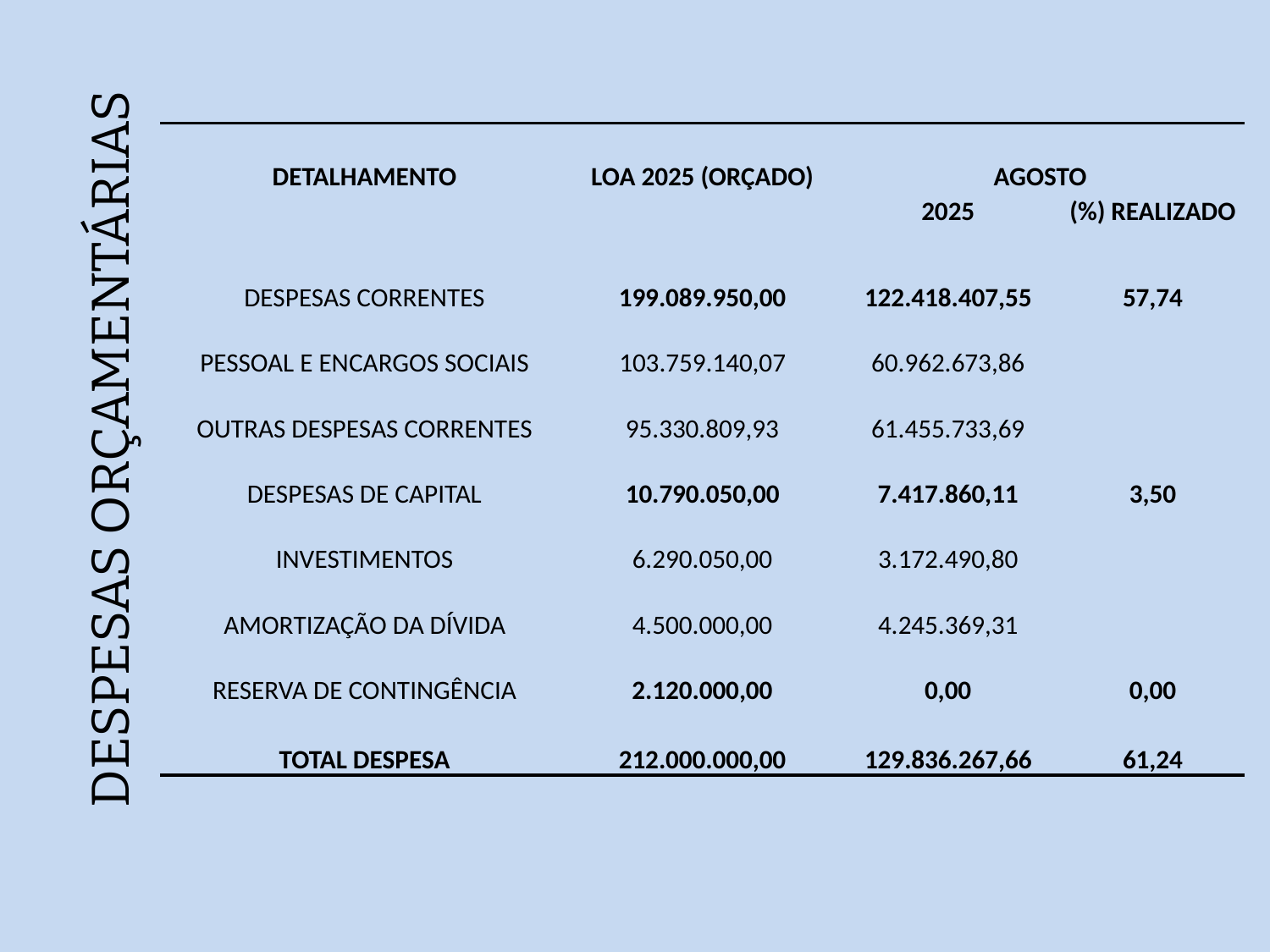

DESPESAS ORÇAMENTÁRIAS
| DETALHAMENTO | LOA 2025 (ORÇADO) | AGOSTO |  |
| --- | --- | --- | --- |
|  |  | 2025 | (%) REALIZADO |
| DESPESAS CORRENTES | 199.089.950,00 | 122.418.407,55 | 57,74 |
| PESSOAL E ENCARGOS SOCIAIS | 103.759.140,07 | 60.962.673,86 |  |
| OUTRAS DESPESAS CORRENTES | 95.330.809,93 | 61.455.733,69 |  |
| DESPESAS DE CAPITAL | 10.790.050,00 | 7.417.860,11 | 3,50 |
| INVESTIMENTOS | 6.290.050,00 | 3.172.490,80 |  |
| AMORTIZAÇÃO DA DÍVIDA | 4.500.000,00 | 4.245.369,31 |  |
| RESERVA DE CONTINGÊNCIA | 2.120.000,00 | 0,00 | 0,00 |
| TOTAL DESPESA | 212.000.000,00 | 129.836.267,66 | 61,24 |